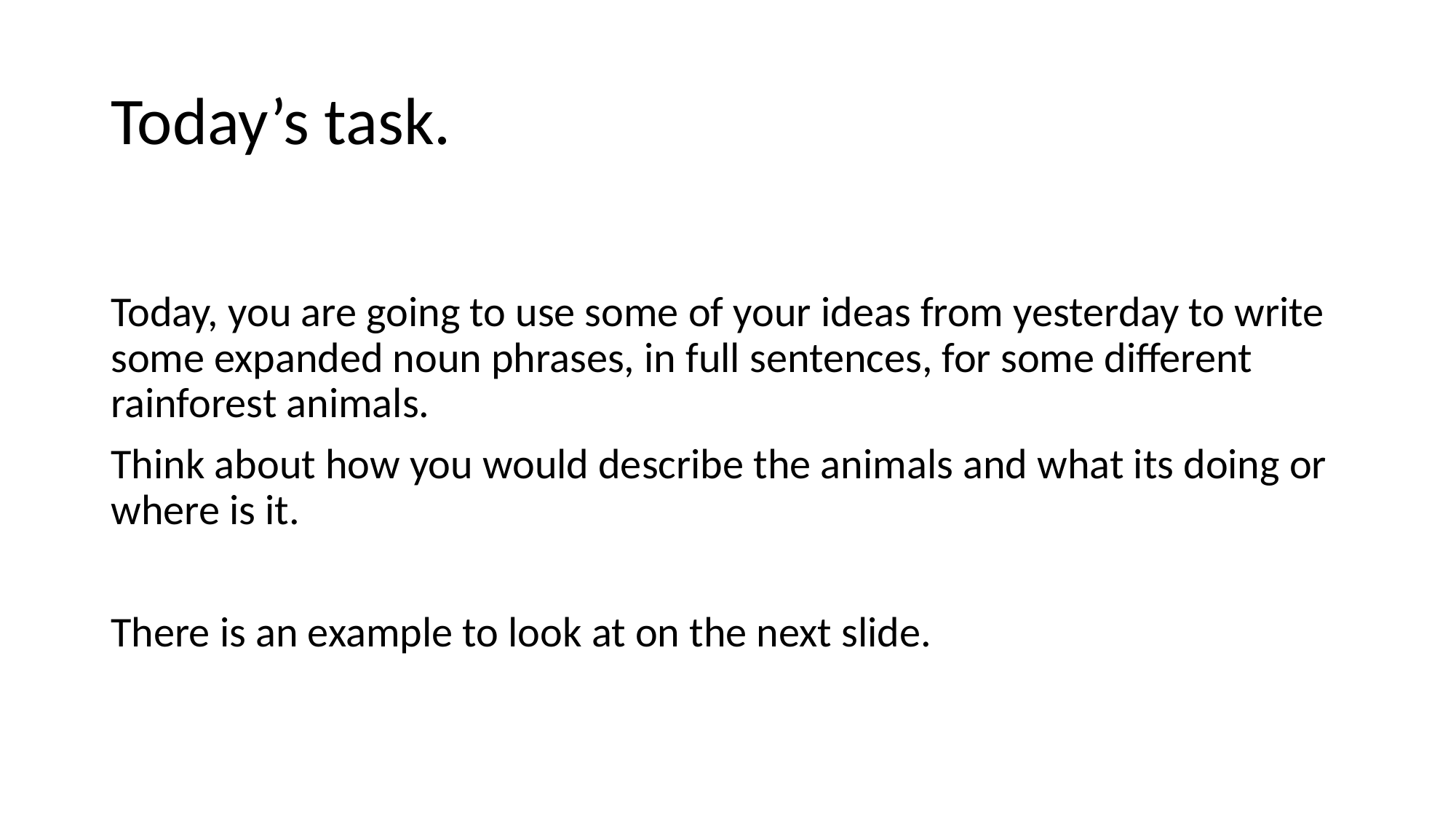

# Today’s task.

Today, you are going to use some of your ideas from yesterday to write some expanded noun phrases, in full sentences, for some different rainforest animals.
Think about how you would describe the animals and what its doing or where is it.

There is an example to look at on the next slide.